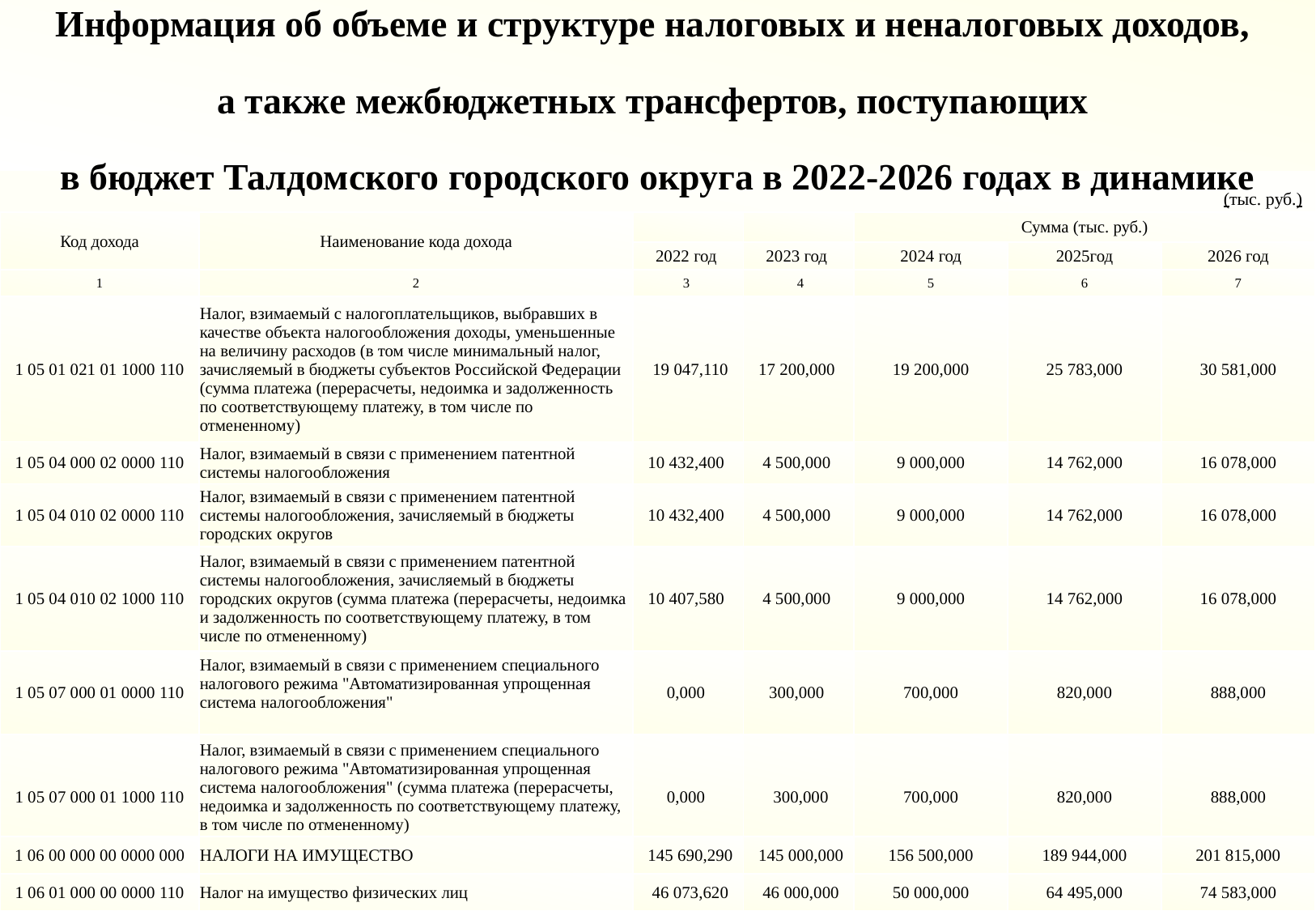

Информация об объеме и структуре налоговых и неналоговых доходов,
а также межбюджетных трансфертов, поступающих
в бюджет Талдомского городского округа в 2022-2026 годах в динамике
(тыс. руб.)
| Код дохода | Наименование кода дохода |  |  | Сумма (тыс. руб.) |  |  |
| --- | --- | --- | --- | --- | --- | --- |
|  |  | 2022 год | 2023 год | 2024 год | 2025год | 2026 год |
| 1 | 2 | 3 | 4 | 5 | 6 | 7 |
| 1 05 01 021 01 1000 110 | Налог, взимаемый с налогоплательщиков, выбравших в качестве объекта налогообложения доходы, уменьшенные на величину расходов (в том числе минимальный налог, зачисляемый в бюджеты субъектов Российской Федерации (сумма платежа (перерасчеты, недоимка и задолженность по соответствующему платежу, в том числе по отмененному) | 19 047,110 | 17 200,000 | 19 200,000 | 25 783,000 | 30 581,000 |
| --- | --- | --- | --- | --- | --- | --- |
| 1 05 04 000 02 0000 110 | Налог, взимаемый в связи с применением патентной системы налогообложения | 10 432,400 | 4 500,000 | 9 000,000 | 14 762,000 | 16 078,000 |
| 1 05 04 010 02 0000 110 | Налог, взимаемый в связи с применением патентной системы налогообложения, зачисляемый в бюджеты городских округов | 10 432,400 | 4 500,000 | 9 000,000 | 14 762,000 | 16 078,000 |
| 1 05 04 010 02 1000 110 | Налог, взимаемый в связи с применением патентной системы налогообложения, зачисляемый в бюджеты городских округов (сумма платежа (перерасчеты, недоимка и задолженность по соответствующему платежу, в том числе по отмененному) | 10 407,580 | 4 500,000 | 9 000,000 | 14 762,000 | 16 078,000 |
| 1 05 07 000 01 0000 110 | Налог, взимаемый в связи с применением специального налогового режима "Автоматизированная упрощенная система налогообложения" | 0,000 | 300,000 | 700,000 | 820,000 | 888,000 |
| 1 05 07 000 01 1000 110 | Налог, взимаемый в связи с применением специального налогового режима "Автоматизированная упрощенная система налогообложения" (сумма платежа (перерасчеты, недоимка и задолженность по соответствующему платежу, в том числе по отмененному) | 0,000 | 300,000 | 700,000 | 820,000 | 888,000 |
| 1 06 00 000 00 0000 000 | НАЛОГИ НА ИМУЩЕСТВО | 145 690,290 | 145 000,000 | 156 500,000 | 189 944,000 | 201 815,000 |
| --- | --- | --- | --- | --- | --- | --- |
| 1 06 01 000 00 0000 110 | Налог на имущество физических лиц | 46 073,620 | 46 000,000 | 50 000,000 | 64 495,000 | 74 583,000 |